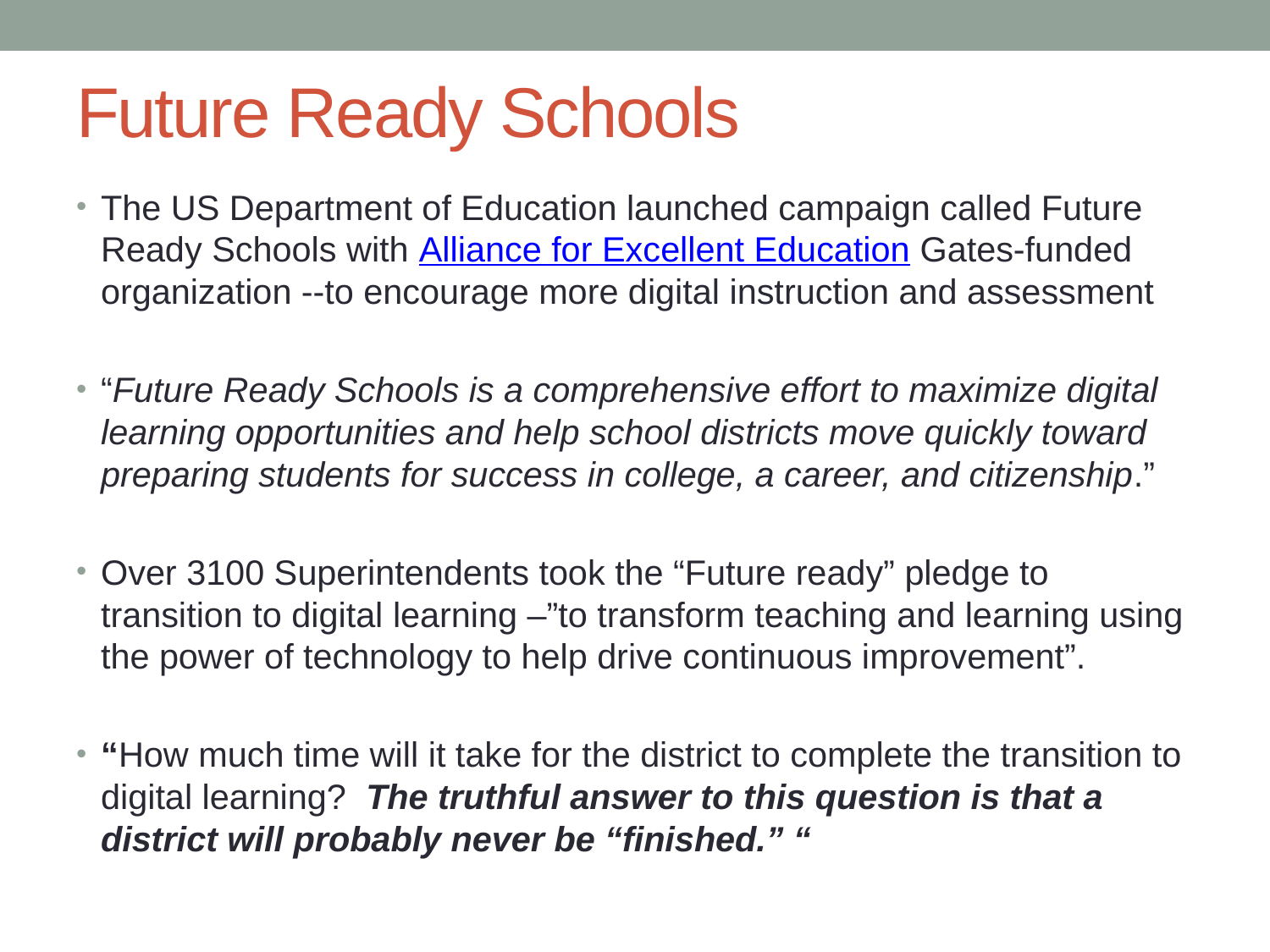

# Future Ready Schools
The US Department of Education launched campaign called Future Ready Schools with Alliance for Excellent Education Gates-funded organization --to encourage more digital instruction and assessment

“Future Ready Schools is a comprehensive effort to maximize digital learning opportunities and help school districts move quickly toward preparing students for success in college, a career, and citizenship.”

Over 3100 Superintendents took the “Future ready” pledge to transition to digital learning –”to transform teaching and learning using the power of technology to help drive continuous improvement”.

“How much time will it take for the district to complete the transition to digital learning?  The truthful answer to this question is that a district will probably never be “finished.” “